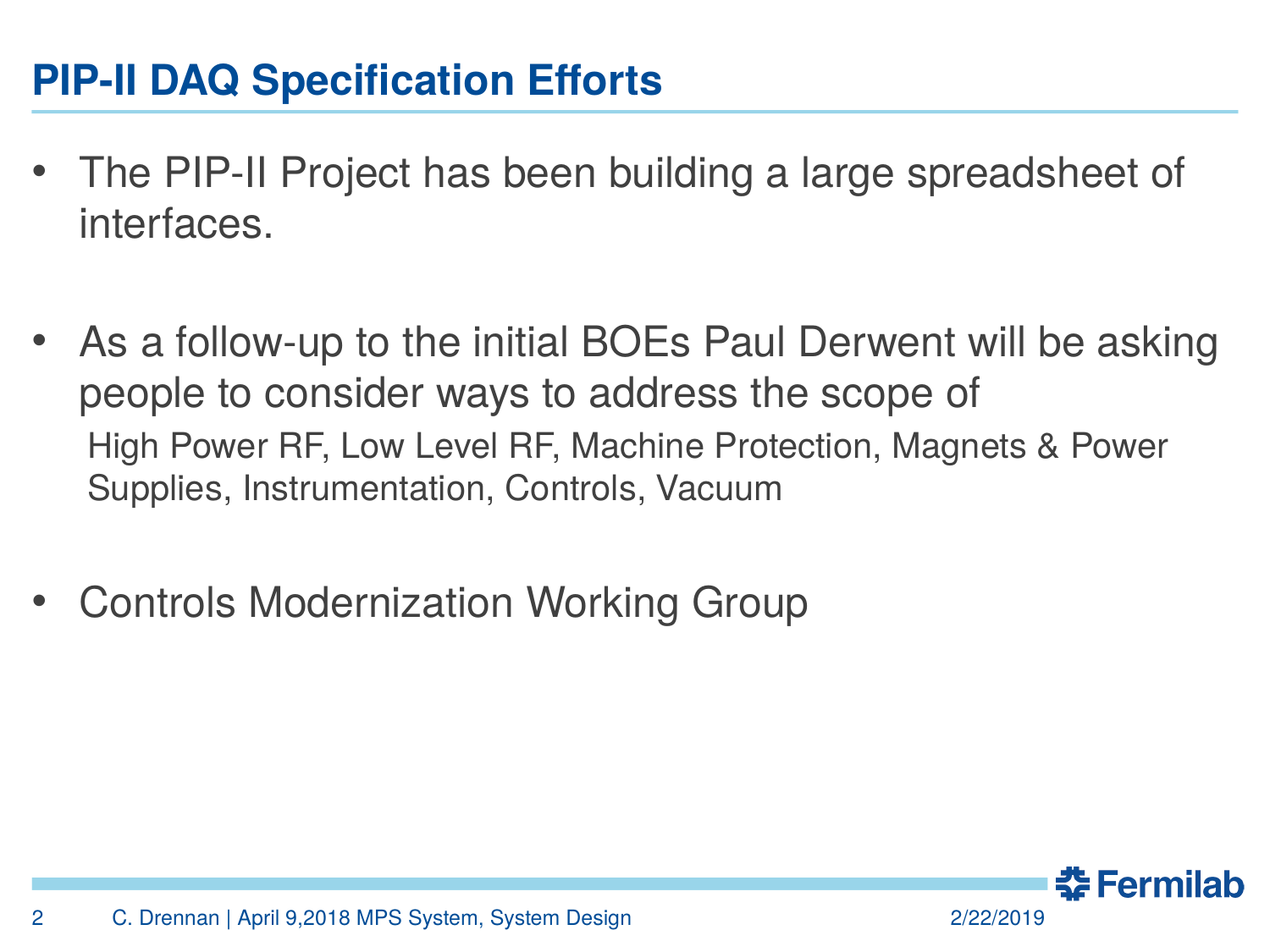

# PIP-II DAQ Specification Efforts
The PIP-II Project has been building a large spreadsheet of interfaces.

As a follow-up to the initial BOEs Paul Derwent will be asking people to consider ways to address the scope of
High Power RF, Low Level RF, Machine Protection, Magnets & Power Supplies, Instrumentation, Controls, Vacuum

Controls Modernization Working Group

2
C. Drennan | April 9,2018 MPS System, System Design
2/22/2019